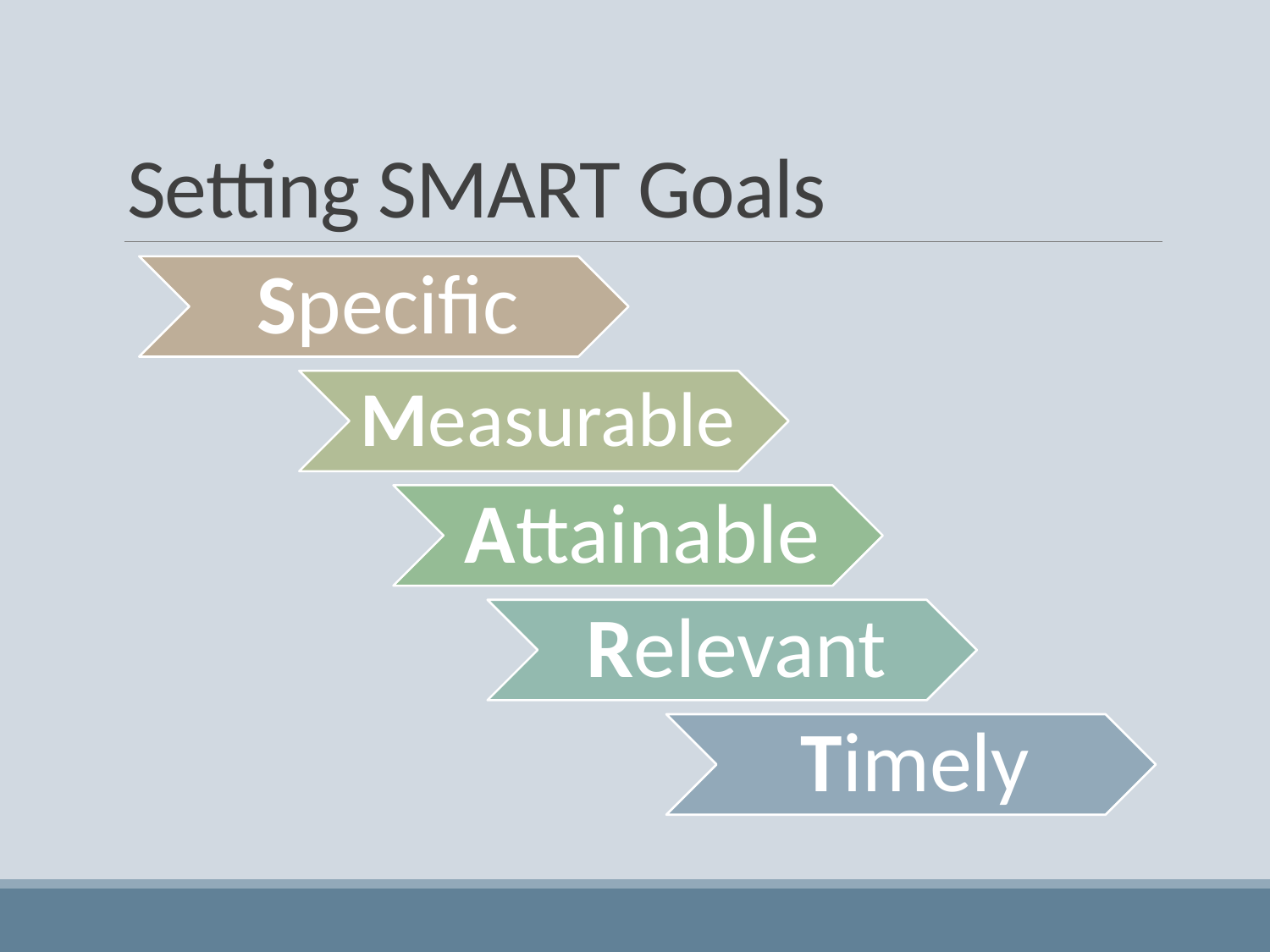

# Setting SMART Goals
Specific
Measurable
Attainable
Relevant
Timely